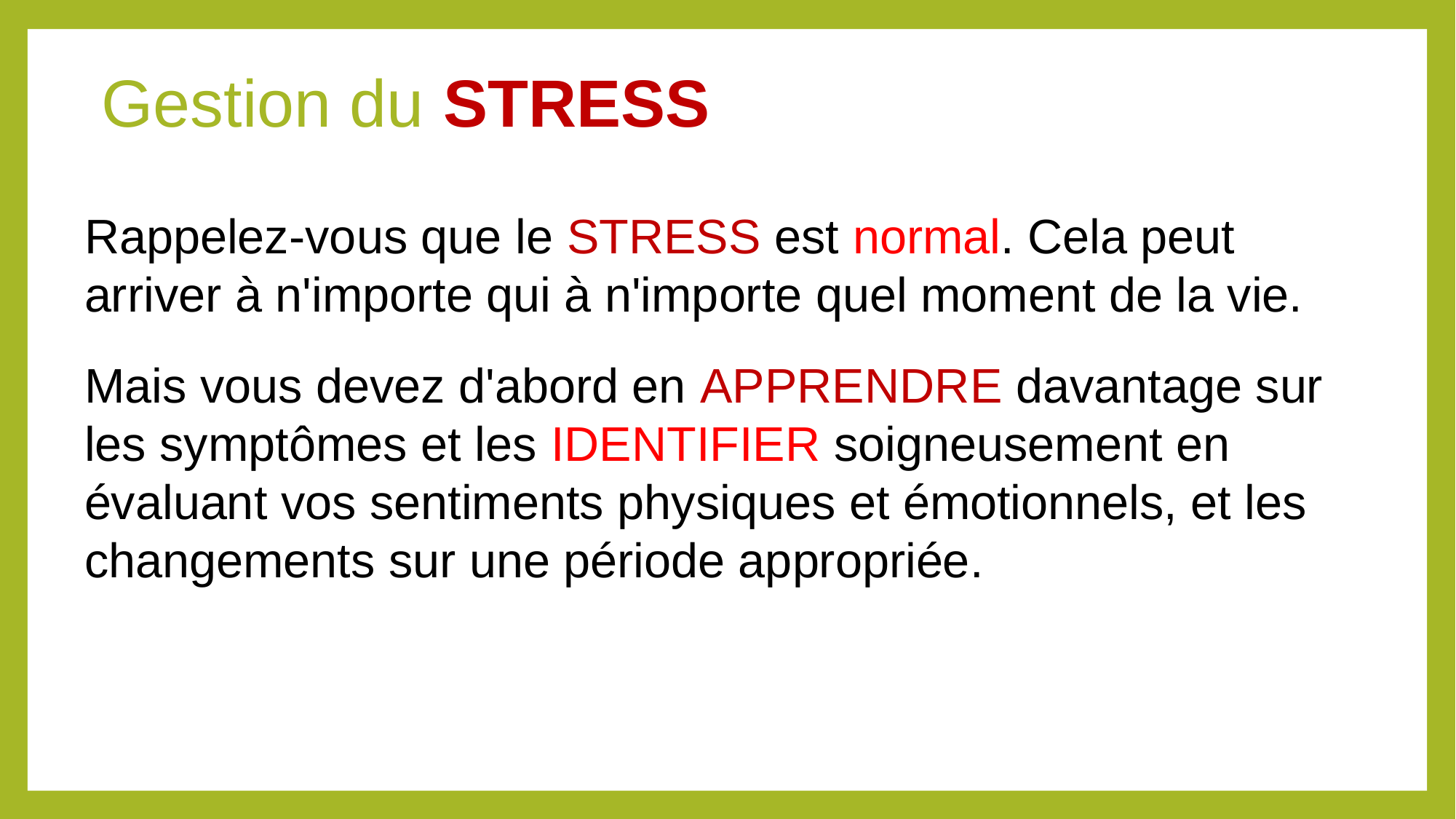

# Gestion du STRESS
Rappelez-vous que le STRESS est normal. Cela peut arriver à n'importe qui à n'importe quel moment de la vie.

Mais vous devez d'abord en APPRENDRE davantage sur les symptômes et les IDENTIFIER soigneusement en évaluant vos sentiments physiques et émotionnels, et les changements sur une période appropriée.